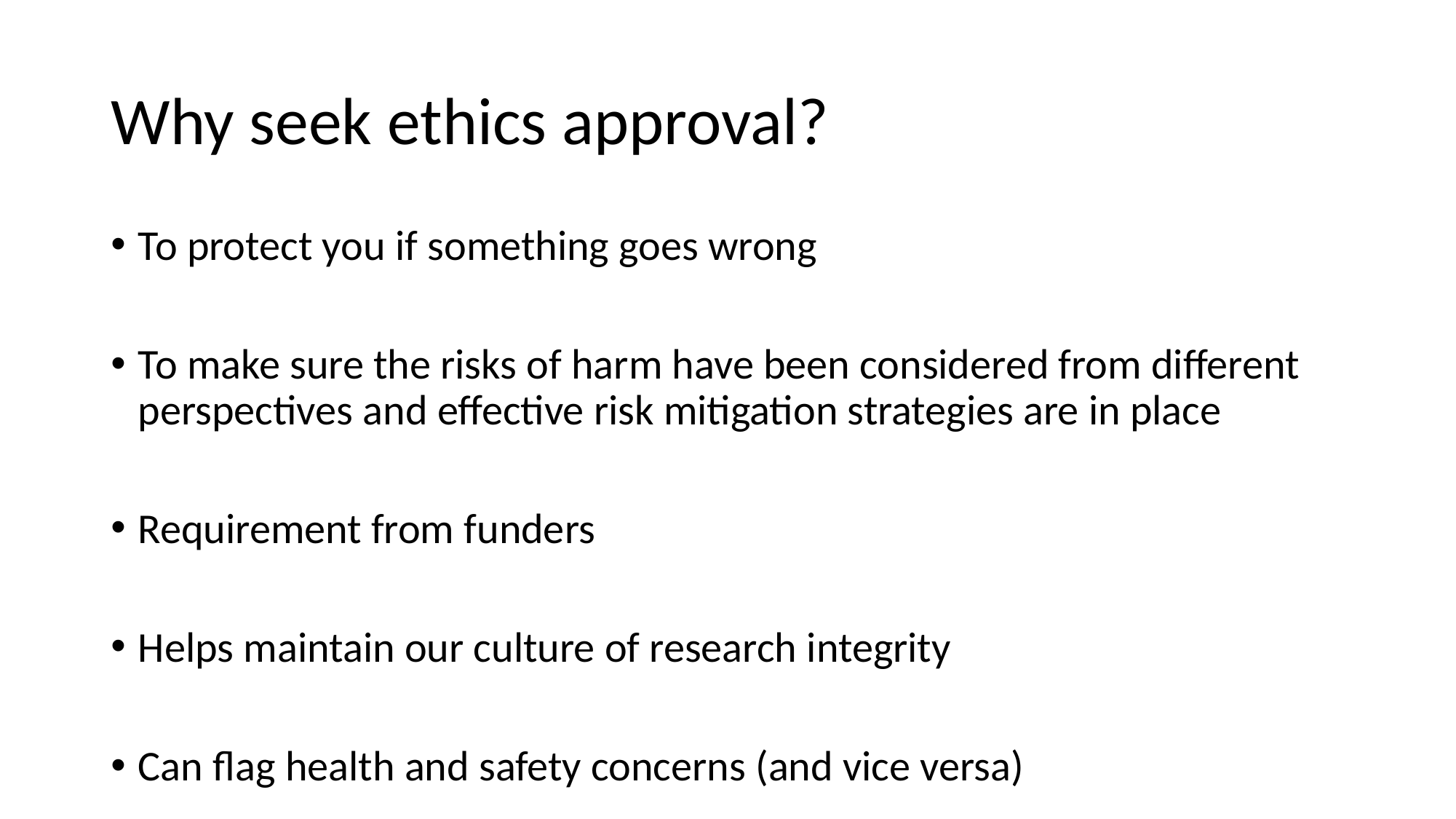

# Why seek ethics approval?
To protect you if something goes wrong

To make sure the risks of harm have been considered from different perspectives and effective risk mitigation strategies are in place

Requirement from funders

Helps maintain our culture of research integrity

Can flag health and safety concerns (and vice versa)